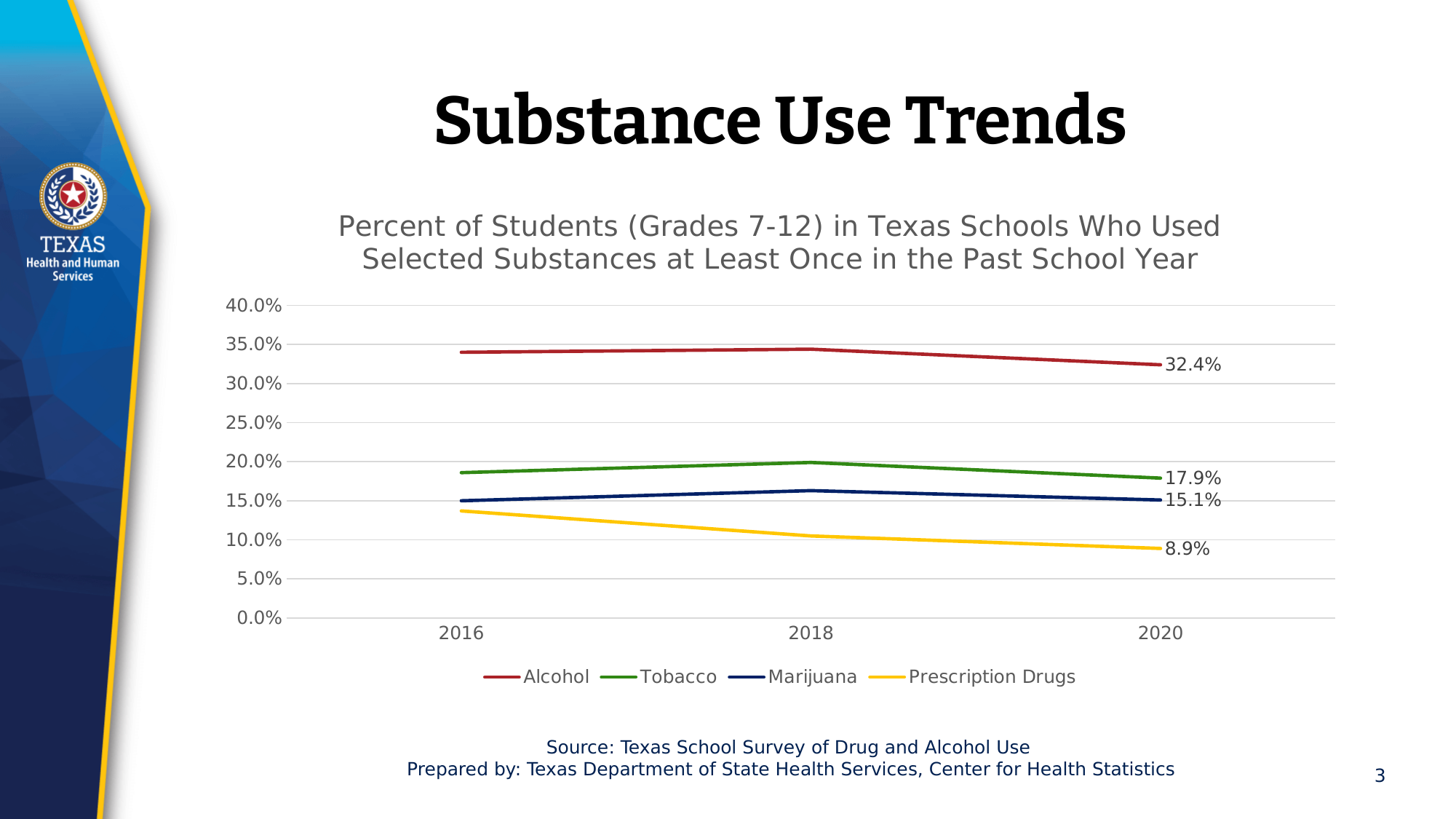

# Substance Use Trends

### Chart: Percent of Students (Grades 7-12) in Texas Schools Who Used Selected Substances at Least Once in the Past School Year

| Category | Alcohol | Tobacco | Marijuana | Prescription Drugs |
|---|---|---|---|---|
| 2016 | 0.34 | 0.186 | 0.15 | 0.137 |
| 2018 | 0.344 | 0.199 | 0.163 | 0.105 |
| 2020 | 0.324 | 0.179 | 0.151 | 0.089 |
Source: Texas School Survey of Drug and Alcohol Use
Prepared by: Texas Department of State Health Services, Center for Health Statistics
3